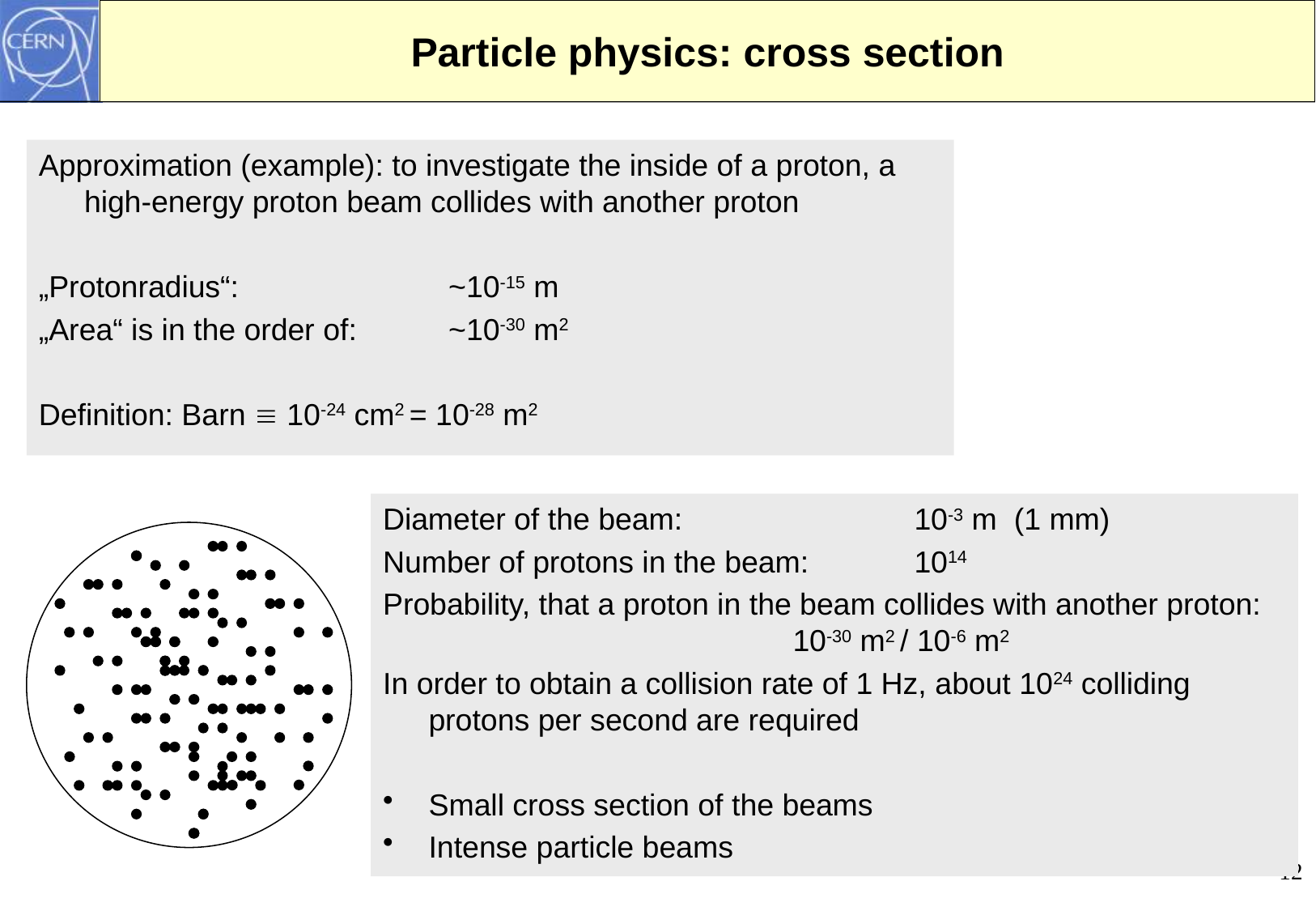

# Particle physics: cross section
Approximation (example): to investigate the inside of a proton, a high-energy proton beam collides with another proton

„Protonradius“:  		~10-15 m
„Area“ is in the order of: 	~10-30 m2

Definition: Barn ≡ 10-24 cm2 = 10-28 m2
Diameter of the beam: 		10-3 m  (1 mm)
Number of protons in the beam: 	1014
Probability, that a proton in the beam collides with another proton:  			10-30 m2 / 10-6 m2
In order to obtain a collision rate of 1 Hz, about 1024 colliding protons per second are required

Small cross section of the beams
Intense particle beams

12